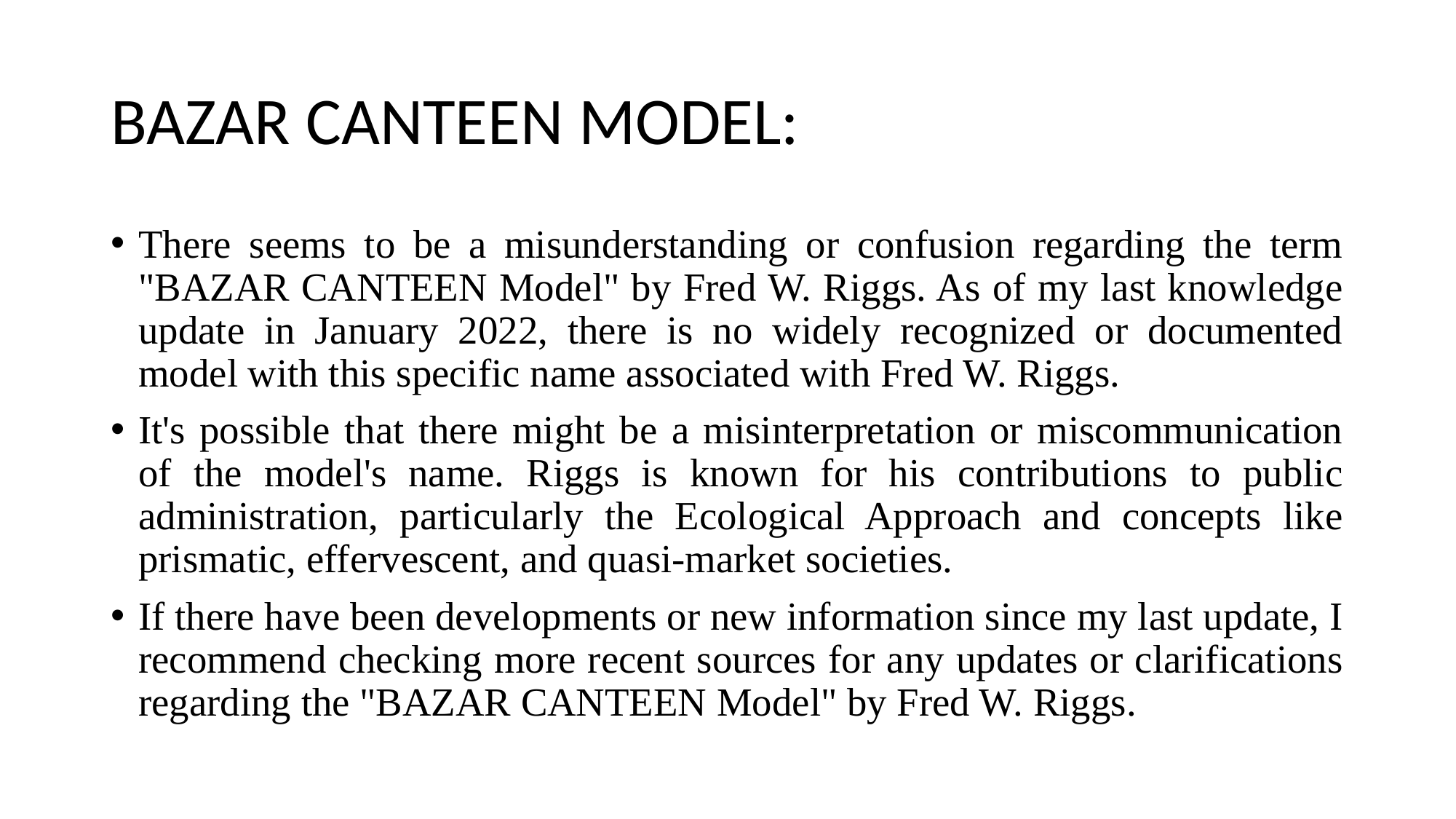

# BAZAR CANTEEN MODEL:
There seems to be a misunderstanding or confusion regarding the term "BAZAR CANTEEN Model" by Fred W. Riggs. As of my last knowledge update in January 2022, there is no widely recognized or documented model with this specific name associated with Fred W. Riggs.
It's possible that there might be a misinterpretation or miscommunication of the model's name. Riggs is known for his contributions to public administration, particularly the Ecological Approach and concepts like prismatic, effervescent, and quasi-market societies.
If there have been developments or new information since my last update, I recommend checking more recent sources for any updates or clarifications regarding the "BAZAR CANTEEN Model" by Fred W. Riggs.